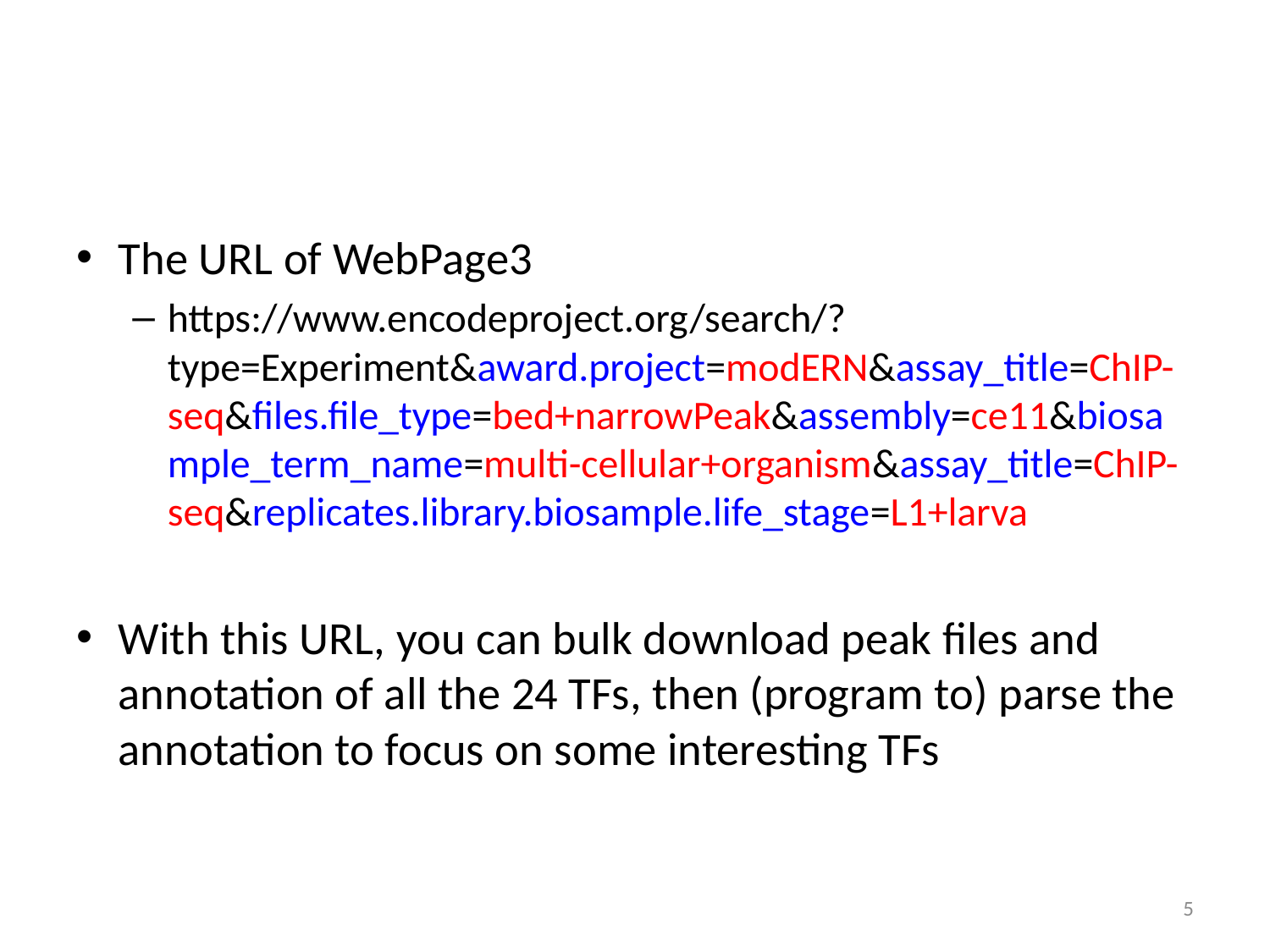

#
The URL of WebPage3
https://www.encodeproject.org/search/?type=Experiment&award.project=modERN&assay_title=ChIP-seq&files.file_type=bed+narrowPeak&assembly=ce11&biosample_term_name=multi-cellular+organism&assay_title=ChIP-seq&replicates.library.biosample.life_stage=L1+larva

With this URL, you can bulk download peak files and annotation of all the 24 TFs, then (program to) parse the annotation to focus on some interesting TFs
5